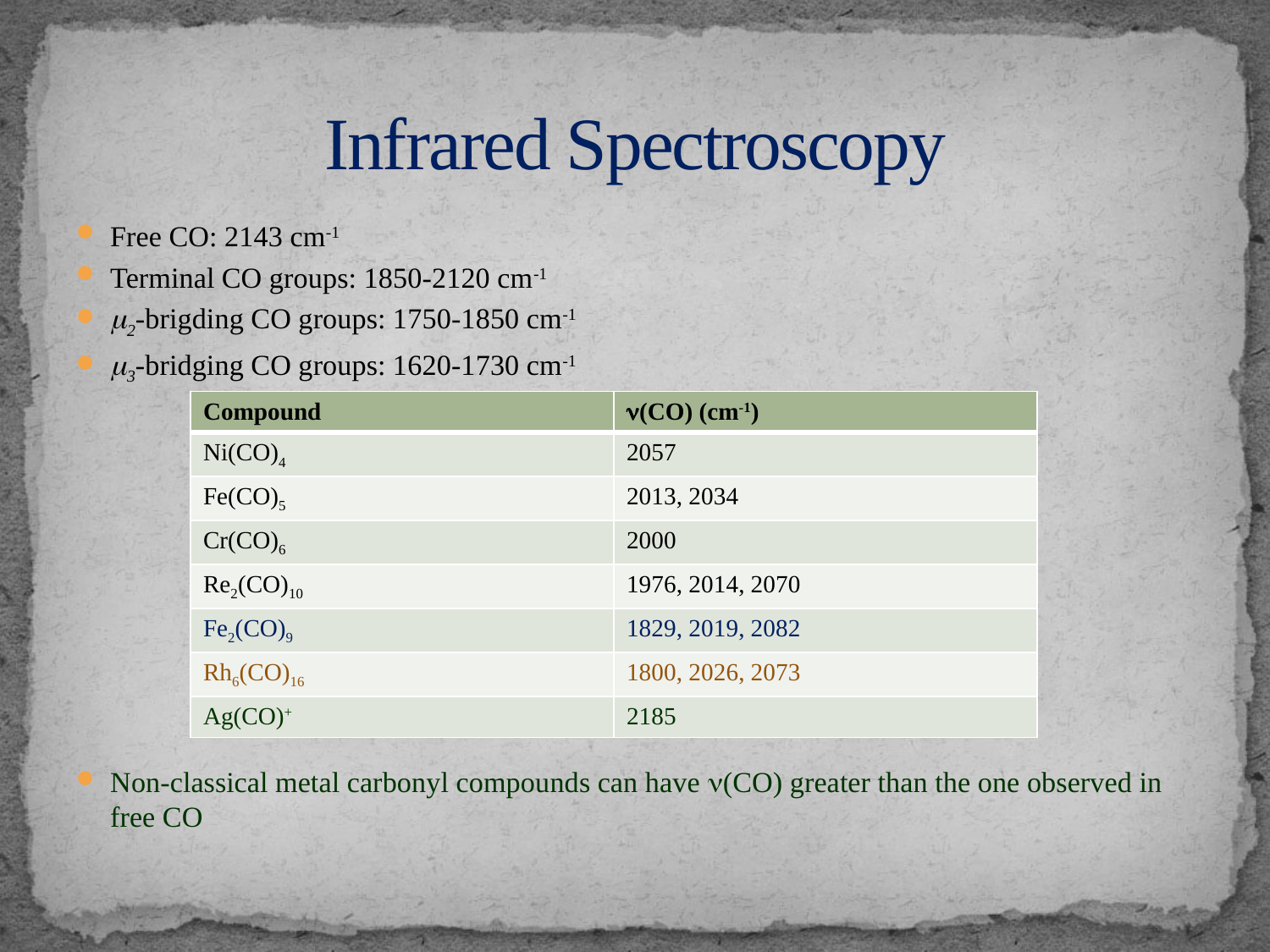

# Infrared Spectroscopy
Free CO: 2143 cm-1
Terminal CO groups: 1850-2120 cm-1
μ2-brigding CO groups: 1750-1850 cm-1
μ3-bridging CO groups: 1620-1730 cm-1

Non-classical metal carbonyl compounds can have ν(CO) greater than the one observed in free CO
| Compound | ν(CO) (cm-1) |
| --- | --- |
| Ni(CO)4 | 2057 |
| Fe(CO)5 | 2013, 2034 |
| Cr(CO)6 | 2000 |
| Re2(CO)10 | 1976, 2014, 2070 |
| Fe2(CO)9 | 1829, 2019, 2082 |
| Rh6(CO)16 | 1800, 2026, 2073 |
| Ag(CO)+ | 2185 |